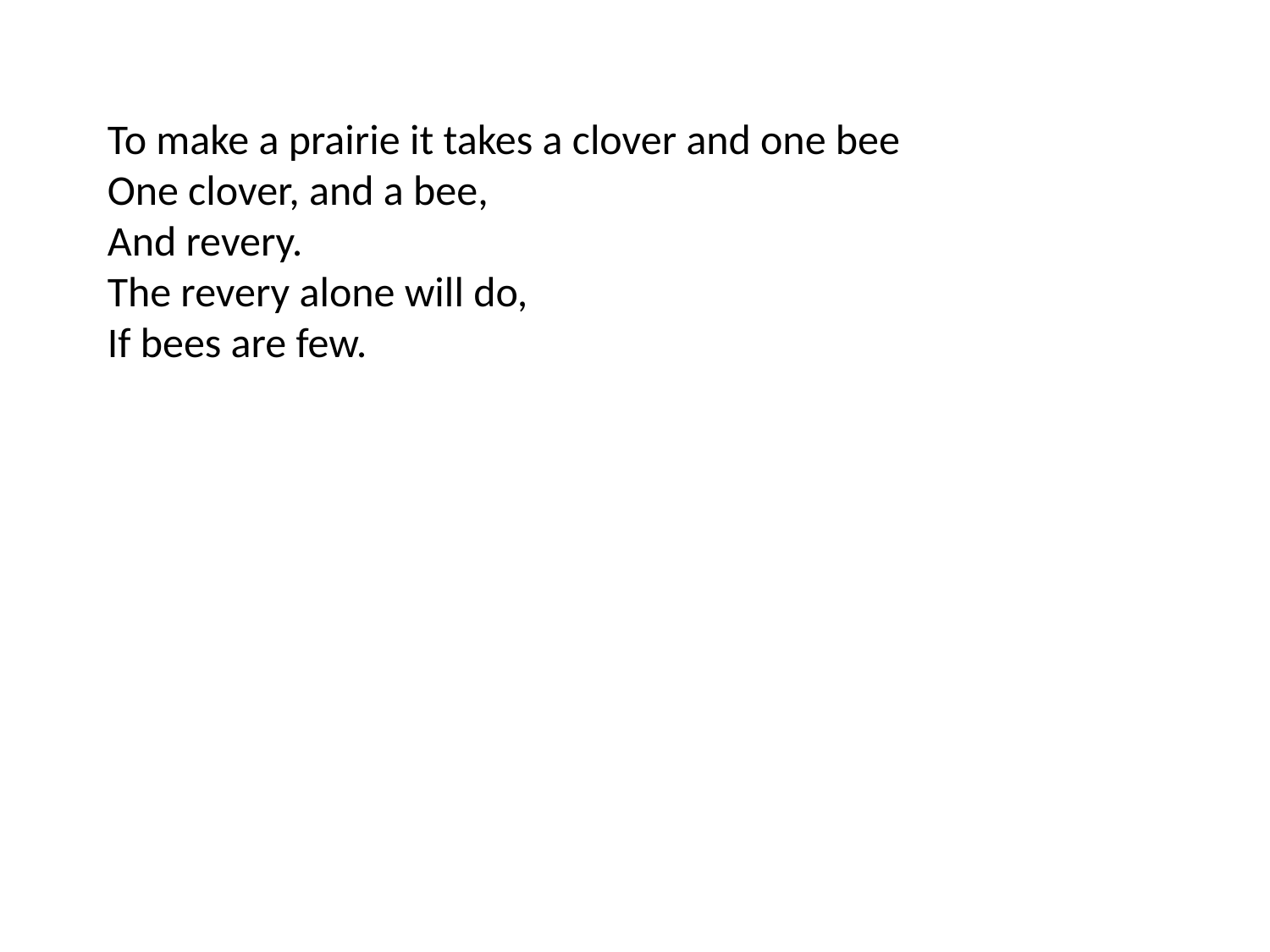

To make a prairie it takes a clover and one bee
One clover, and a bee,
And revery.
The revery alone will do,
If bees are few.